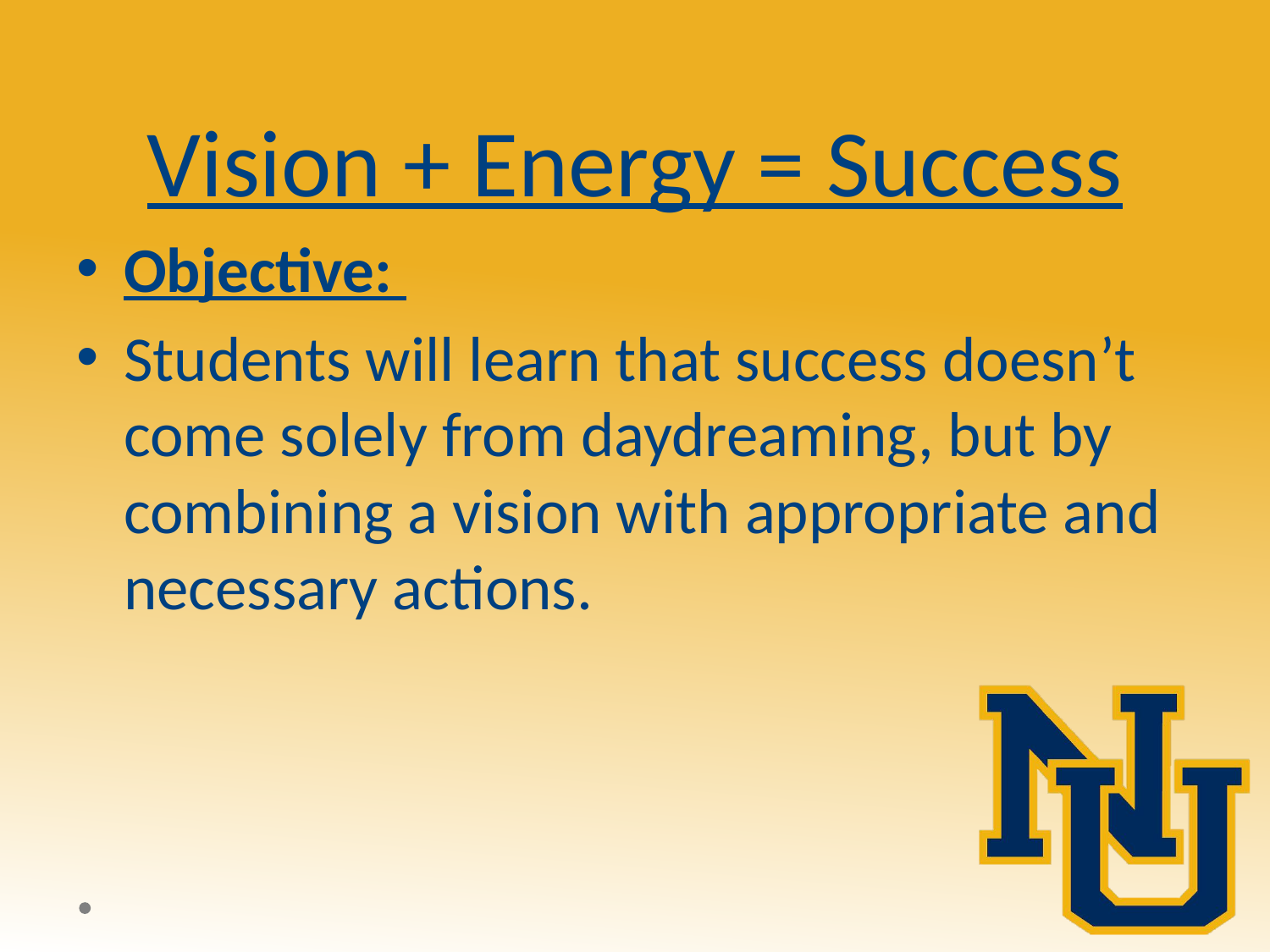

# Vision + Energy = Success
Objective:
Students will learn that success doesn’t come solely from daydreaming, but by combining a vision with appropriate and necessary actions.